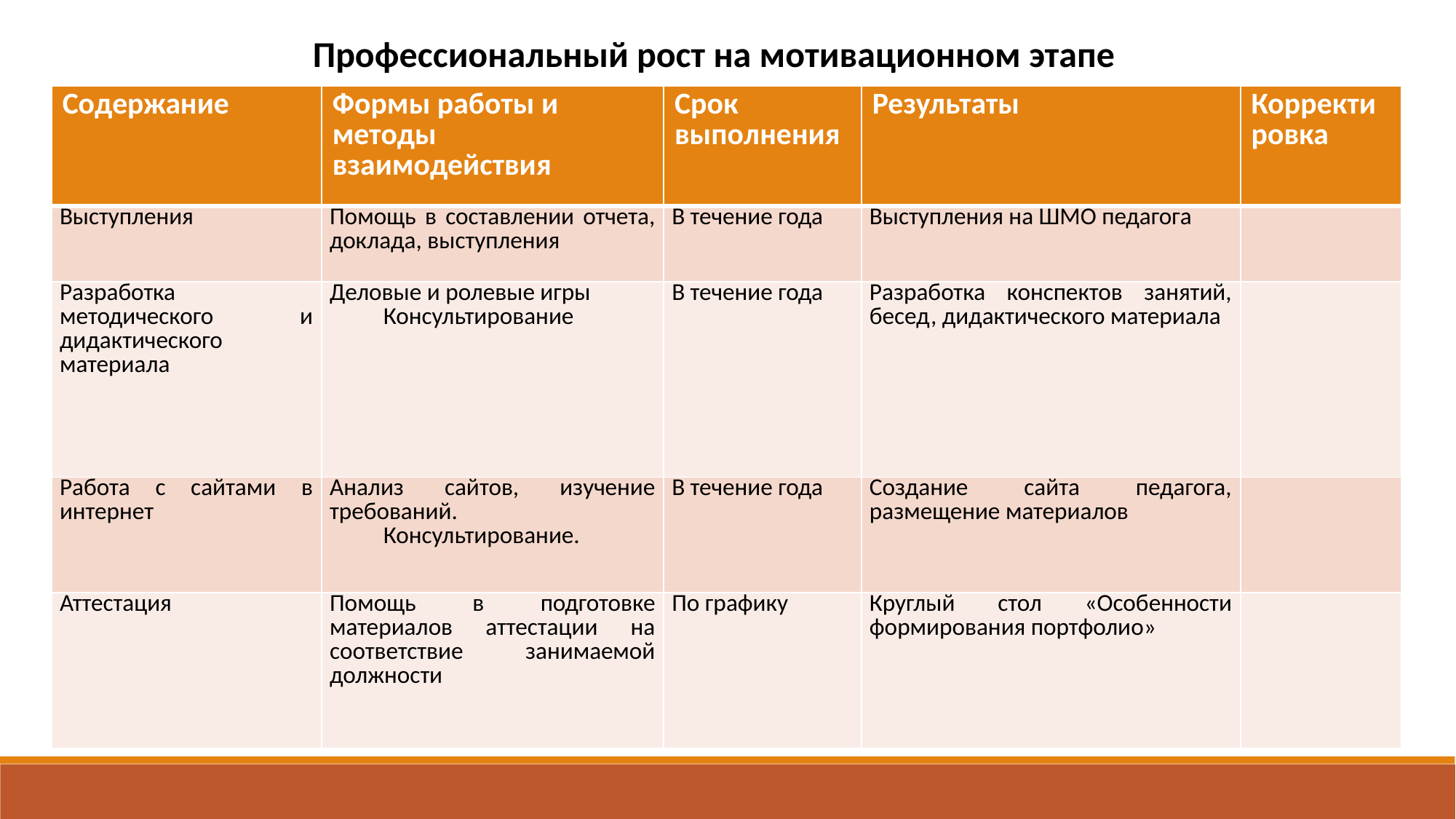

Профессиональный рост на мотивационном этапе
| Содержание | Формы работы и методы взаимодействия | Срок выполнения | Результаты | Корректировка |
| --- | --- | --- | --- | --- |
| Выступления | Помощь в составлении отчета, доклада, выступления | В течение года | Выступления на ШМО педагога |  |
| Разработка методического и дидактического материала | Деловые и ролевые игры Консультирование | В течение года | Разработка конспектов занятий, бесед, дидактического материала |  |
| Работа с сайтами в интернет | Анализ сайтов, изучение требований. Консультирование. | В течение года | Создание сайта педагога, размещение материалов |  |
| Аттестация | Помощь в подготовке материалов аттестации на соответствие занимаемой должности | По графику | Круглый стол «Особенности формирования портфолио» |  |